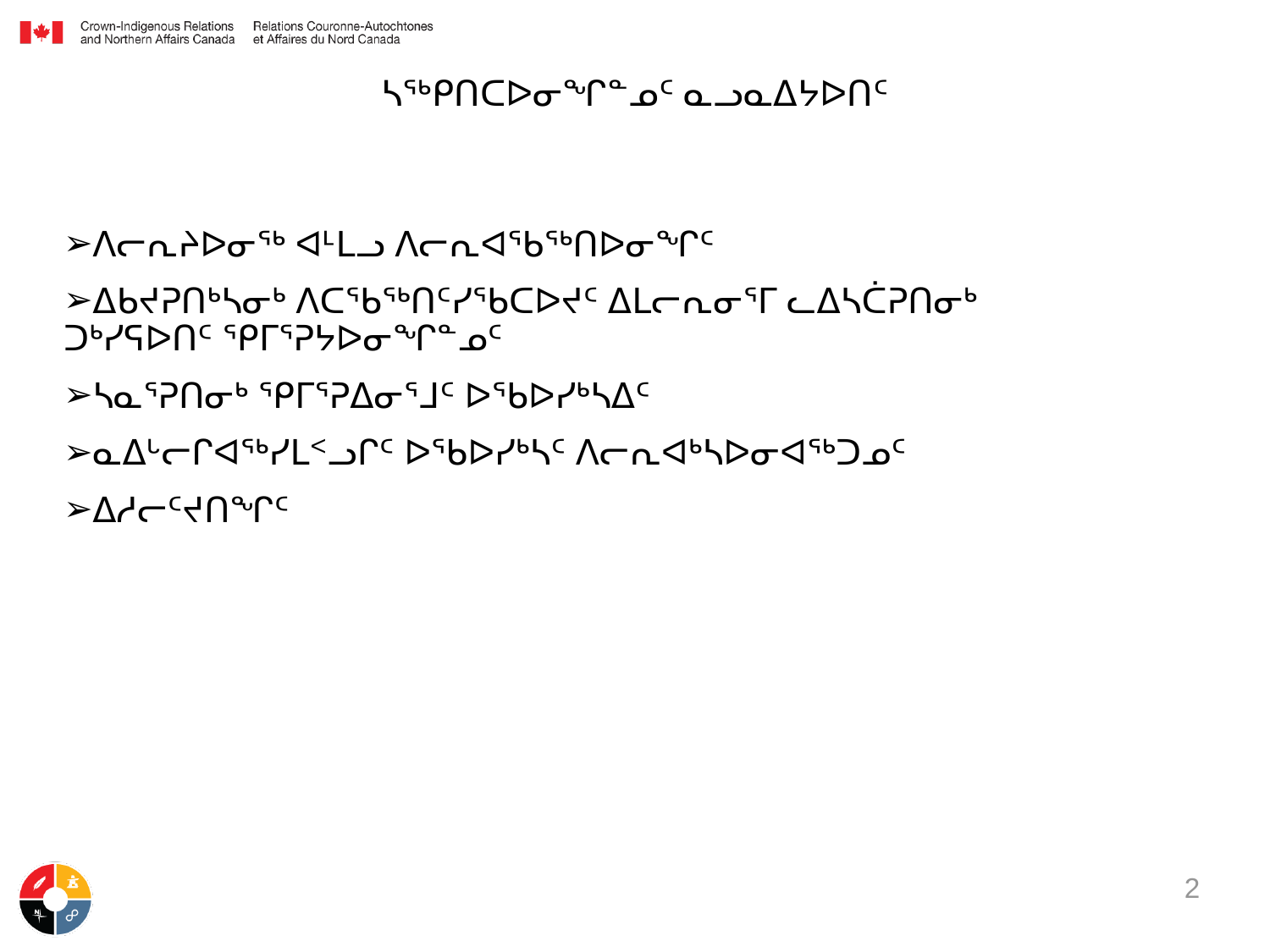

ᓴᖅᑭᑎᑕᐅᓂᖏᓐᓄᑦ ᓇᓗᓇᐃᔭᐅᑎᑦ

ᐱᓕᕆᔨᐅᓂᖅ ᐊᒻᒪᓗ ᐱᓕᕆᐊᖃᖅᑎᐅᓂᖏᑦ
ᐃᑲᔪᕈᑎᒃᓴᓂᒃ ᐱᑕᖃᖅᑎᑦᓯᖃᑕᐅᔪᑦ ᐃᒪᓕᕆᓂᕐᒥ ᓚᐃᓴᑖᕈᑎᓂᒃ ᑐᒃᓯᕋᐅᑎᑦ ᕿᒥᕐᕈᔭᐅᓂᖏᓐᓄᑦ
ᓴᓇᕐᕈᑎᓂᒃ ᕿᒥᕐᕈᐃᓂᕐᒧᑦ ᐅᖃᐅᓯᒃᓴᐃᑦ
ᓇᐃᒡᓕᒋᐊᖅᓯᒪᑉᓗᒋᑦ ᐅᖃᐅᓯᒃᓴᑦ ᐱᓕᕆᐊᒃᓴᐅᓂᐊᖅᑐᓄᑦ
ᐃᓱᓕᑦᔪᑎᖏᑦ
2